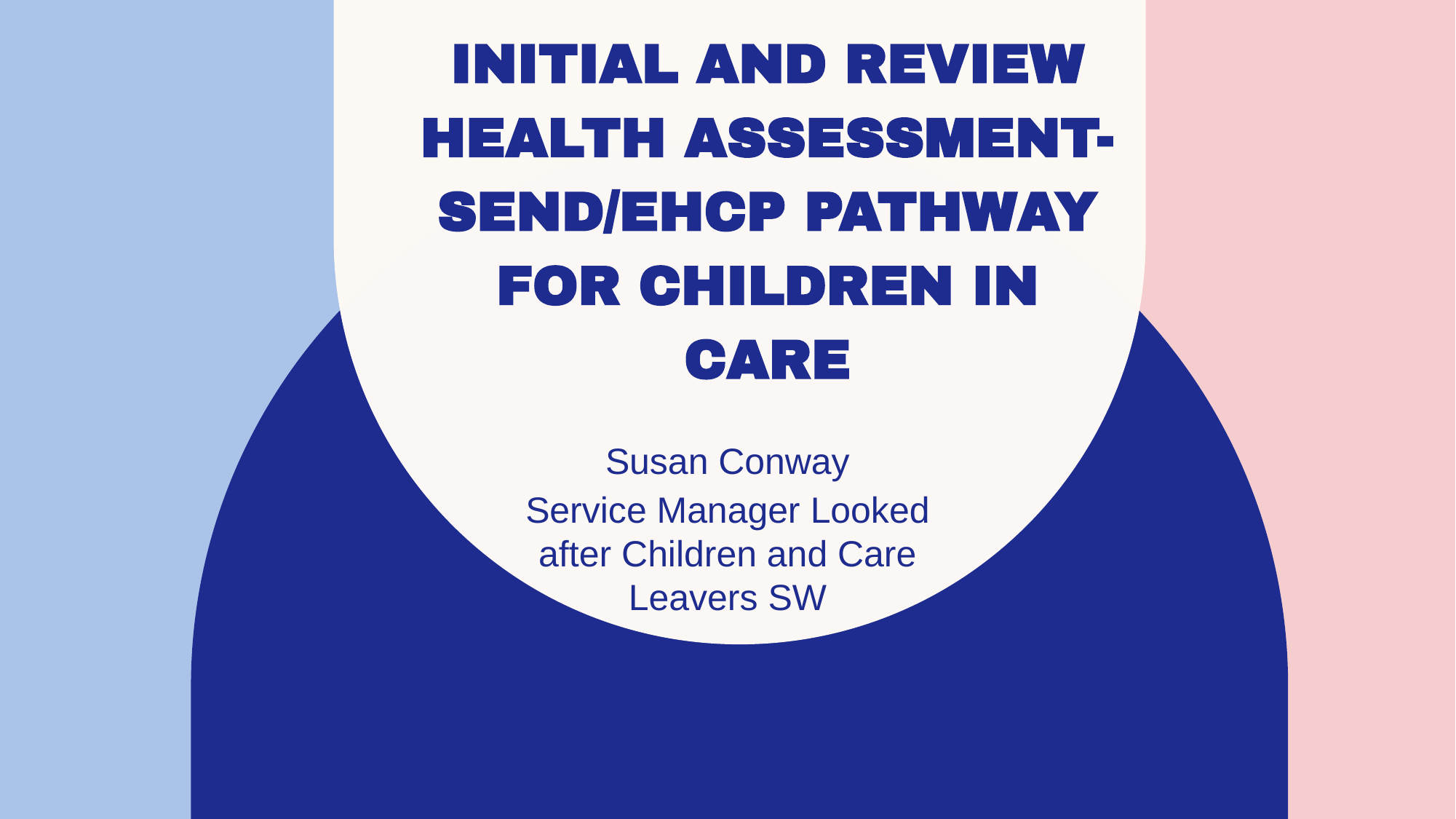

# Initial and Review Health Assessment- send/EHCP pathway for Children in Care
 Susan Conway
Service Manager Looked after Children and Care Leavers SW